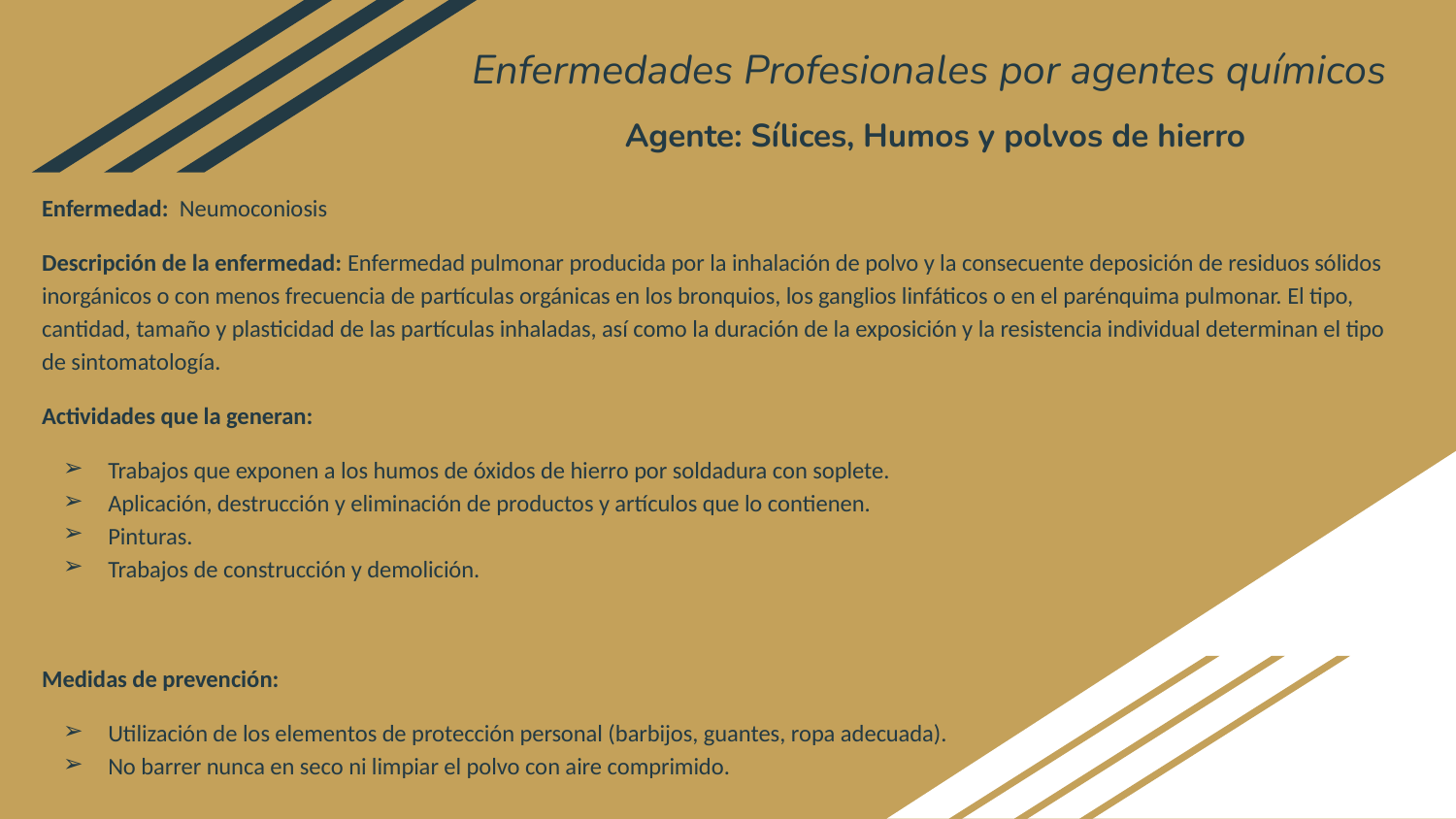

# Enfermedades Profesionales por agentes químicos
Agente: Sílices, Humos y polvos de hierro
Enfermedad:  Neumoconiosis
Descripción de la enfermedad: Enfermedad pulmonar producida por la inhalación de polvo y la consecuente deposición de residuos sólidos inorgánicos o con menos frecuencia de partículas orgánicas en los bronquios, los ganglios linfáticos o en el parénquima pulmonar. El tipo, cantidad, tamaño y plasticidad de las partículas inhaladas, así como la duración de la exposición y la resistencia individual determinan el tipo de sintomatología.
Actividades que la generan:
Trabajos que exponen a los humos de óxidos de hierro por soldadura con soplete.
Aplicación, destrucción y eliminación de productos y artículos que lo contienen.
Pinturas.
Trabajos de construcción y demolición.

Medidas de prevención:
Utilización de los elementos de protección personal (barbijos, guantes, ropa adecuada).
No barrer nunca en seco ni limpiar el polvo con aire comprimido.